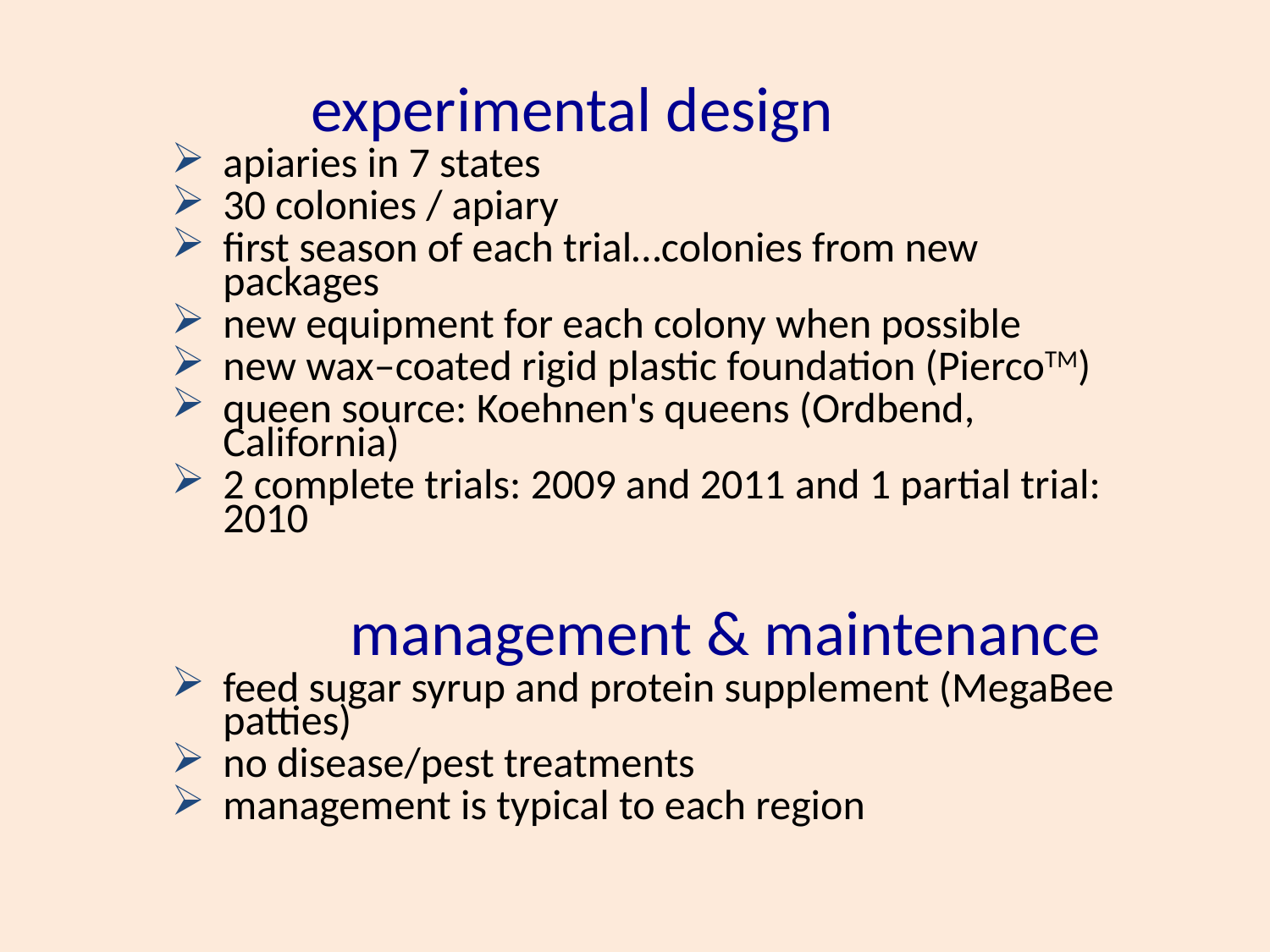

experimental design
apiaries in 7 states
30 colonies / apiary
first season of each trial…colonies from new packages
new equipment for each colony when possible
new wax–coated rigid plastic foundation (PiercoTM)
queen source: Koehnen's queens (Ordbend, California)
2 complete trials: 2009 and 2011 and 1 partial trial: 2010

		management & maintenance
feed sugar syrup and protein supplement (MegaBee patties)
no disease/pest treatments
management is typical to each region